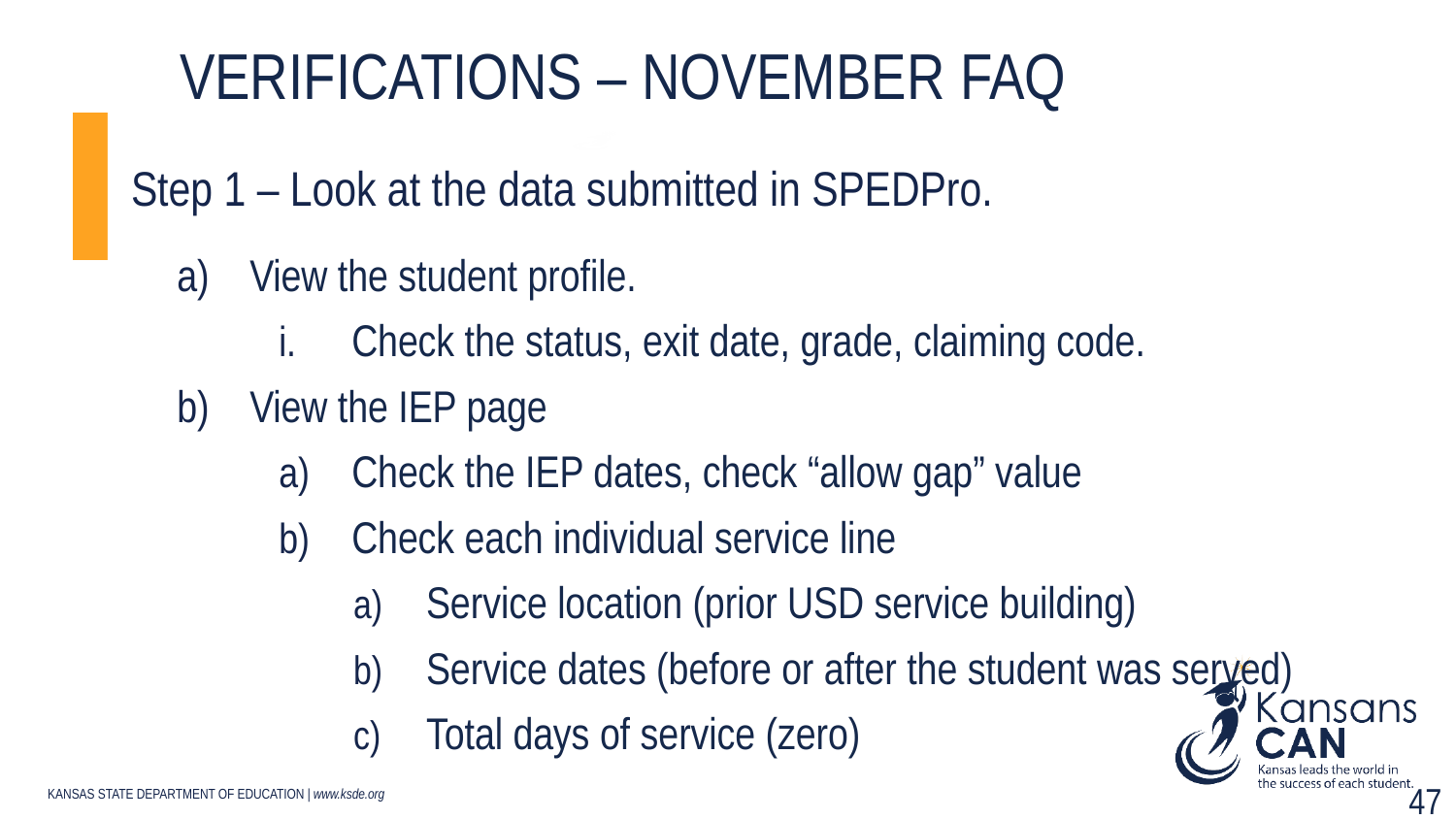

# Verifications – November FAQ
Step 1 – Look at the data submitted in SPEDPro.
View the student profile.
Check the status, exit date, grade, claiming code.
View the IEP page
Check the IEP dates, check “allow gap” value
Check each individual service line
Service location (prior USD service building)
Service dates (before or after the student was served)
Total days of service (zero)
47